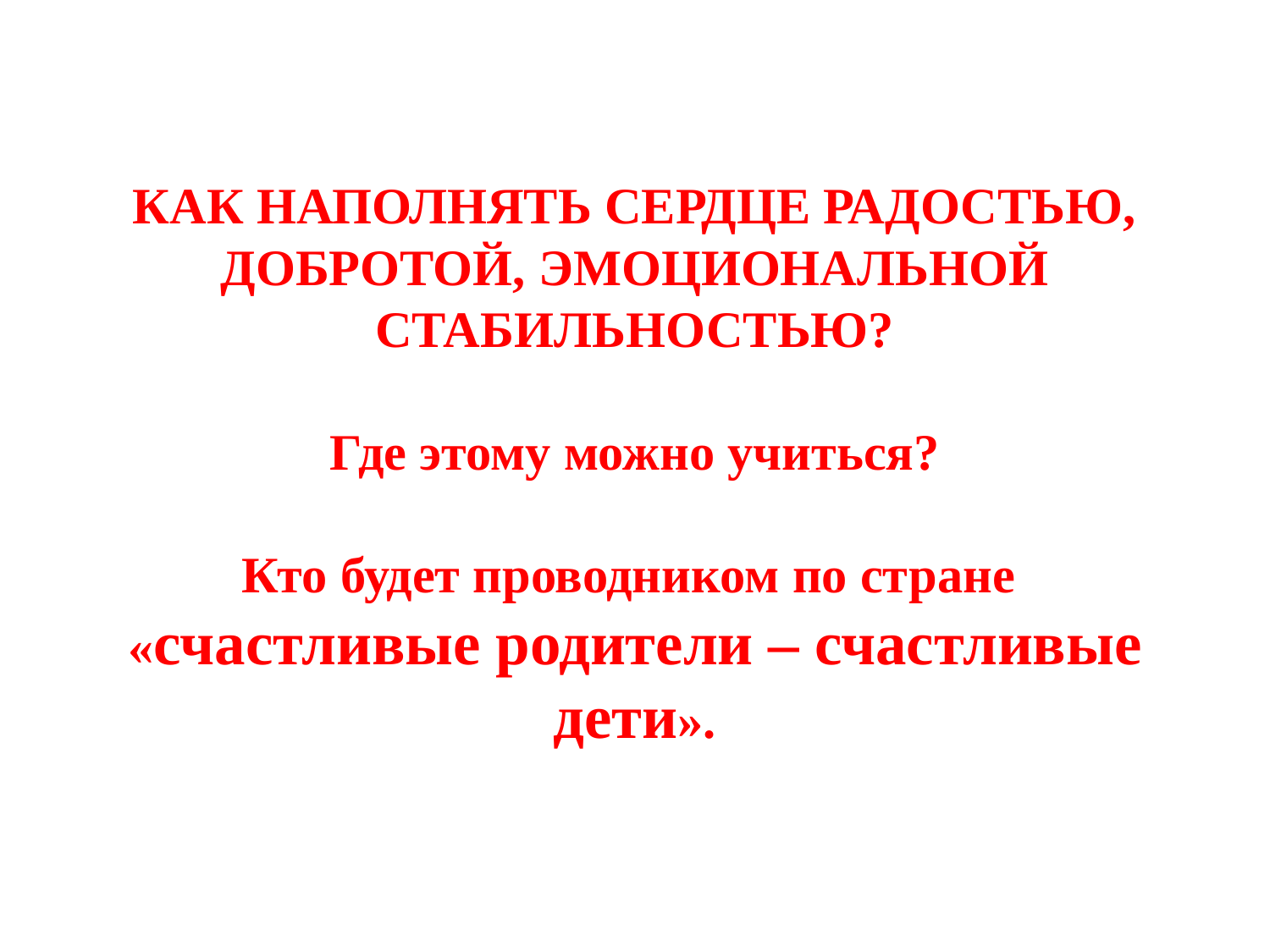

# КАК НАПОЛНЯТЬ СЕРДЦЕ РАДОСТЬЮ, ДОБРОТОЙ, ЭМОЦИОНАЛЬНОЙ СТАБИЛЬНОСТЬЮ? Где этому можно учиться? Кто будет проводником по стране «счастливые родители – счастливые дети».